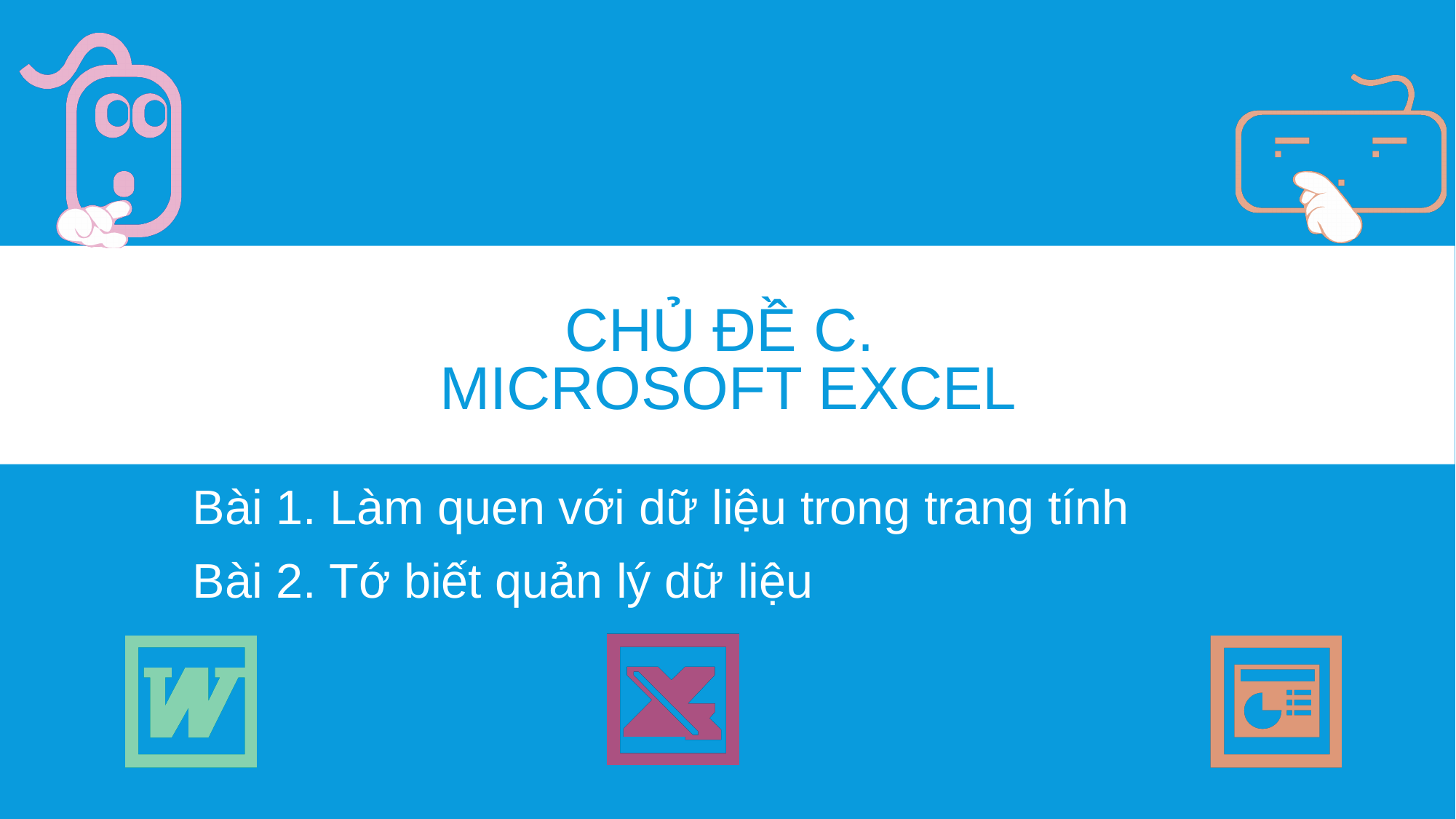

# CHỦ ĐỀ C. MICROSOFT EXCEL
Bài 1. Làm quen với dữ liệu trong trang tính
Bài 2. Tớ biết quản lý dữ liệu